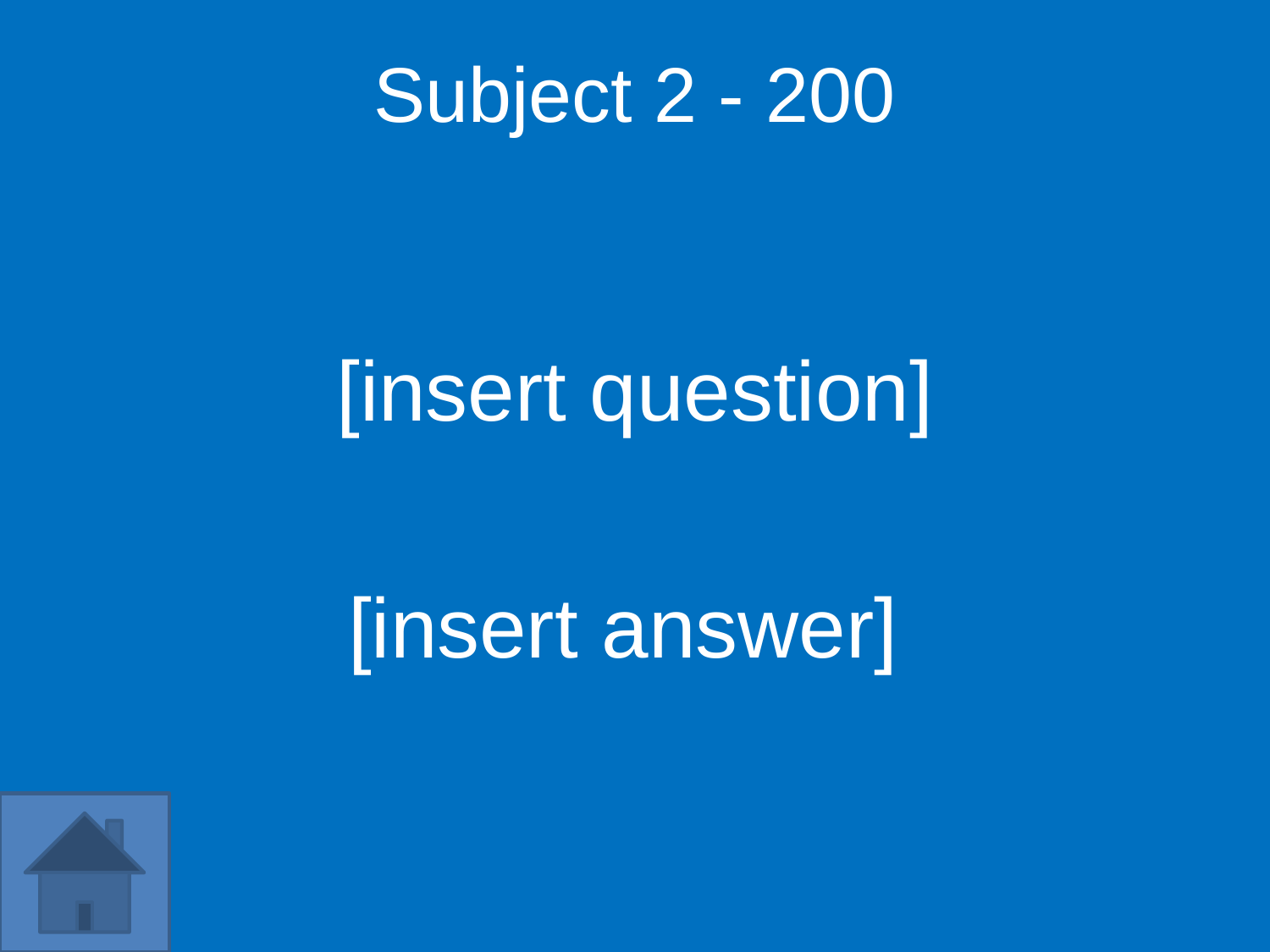

Subject 2 - 200

[insert question]

[insert answer]